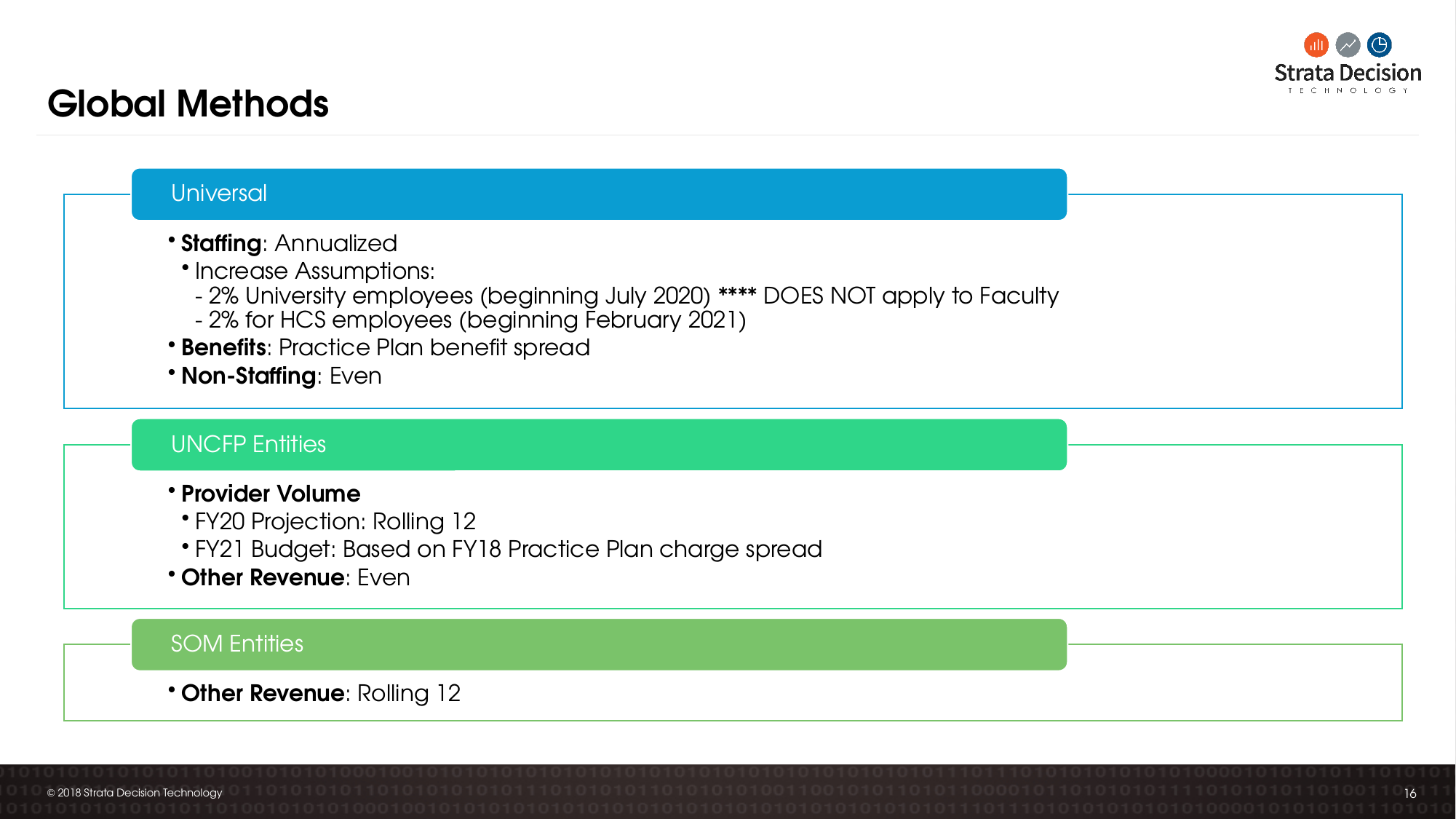

# Global Methods
Staffing: Annualized
Increase Assumptions:
- 2% University employees (beginning July 2020) **** DOES NOT apply to Faculty
- 2% for HCS employees (beginning February 2021)
Benefits: Practice Plan benefit spread
Non-Staffing: Even
Universal
Provider Volume
FY20 Projection: Rolling 12
FY21 Budget: Based on FY18 Practice Plan charge spread
Other Revenue: Even
UNCFP Entities
Other Revenue: Rolling 12
SOM Entities